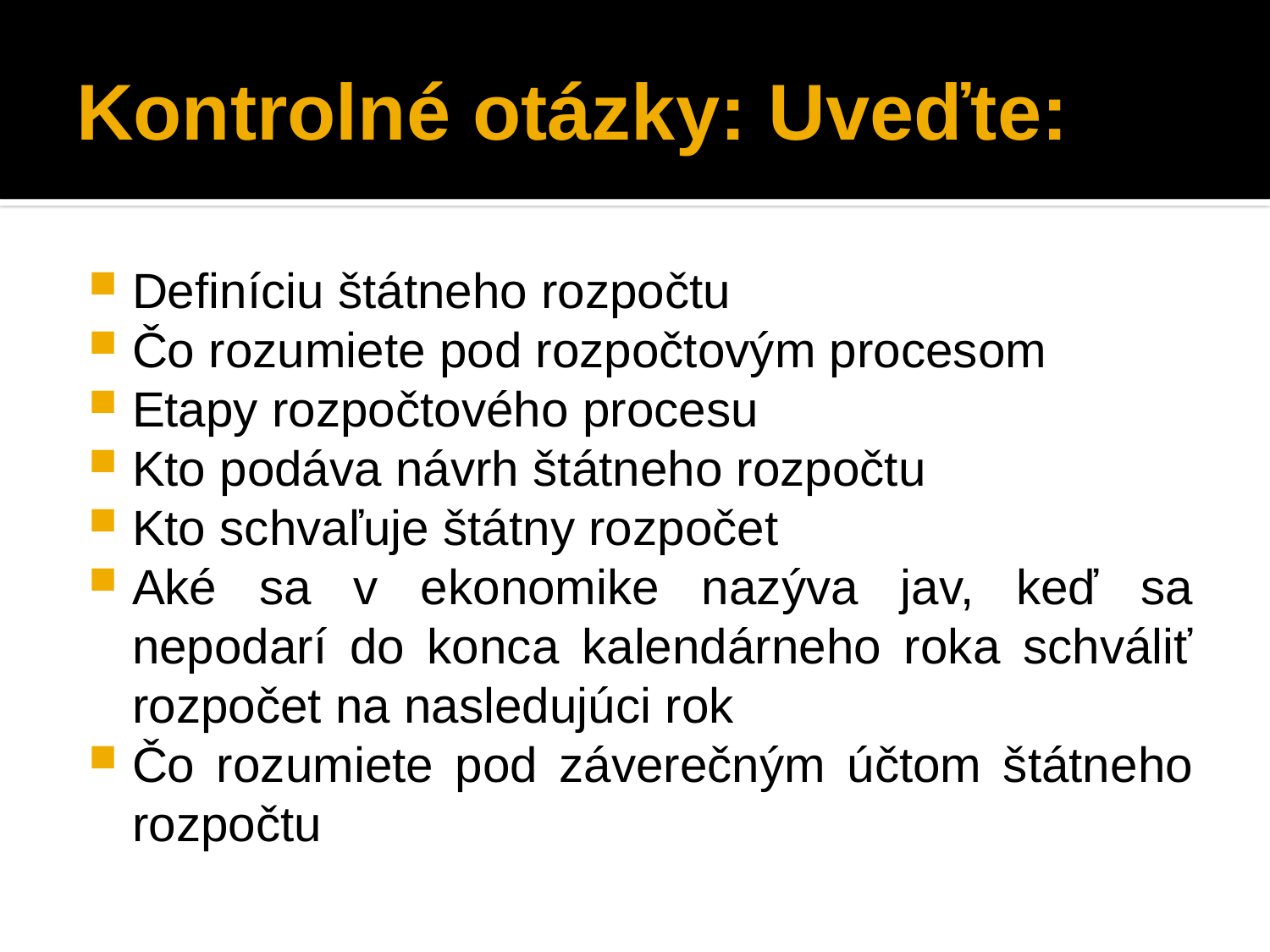

# Kontrolné otázky: Uveďte:
Definíciu štátneho rozpočtu
Čo rozumiete pod rozpočtovým procesom
Etapy rozpočtového procesu
Kto podáva návrh štátneho rozpočtu
Kto schvaľuje štátny rozpočet
Aké sa v ekonomike nazýva jav, keď sa nepodarí do konca kalendárneho roka schváliť rozpočet na nasledujúci rok
Čo rozumiete pod záverečným účtom štátneho rozpočtu